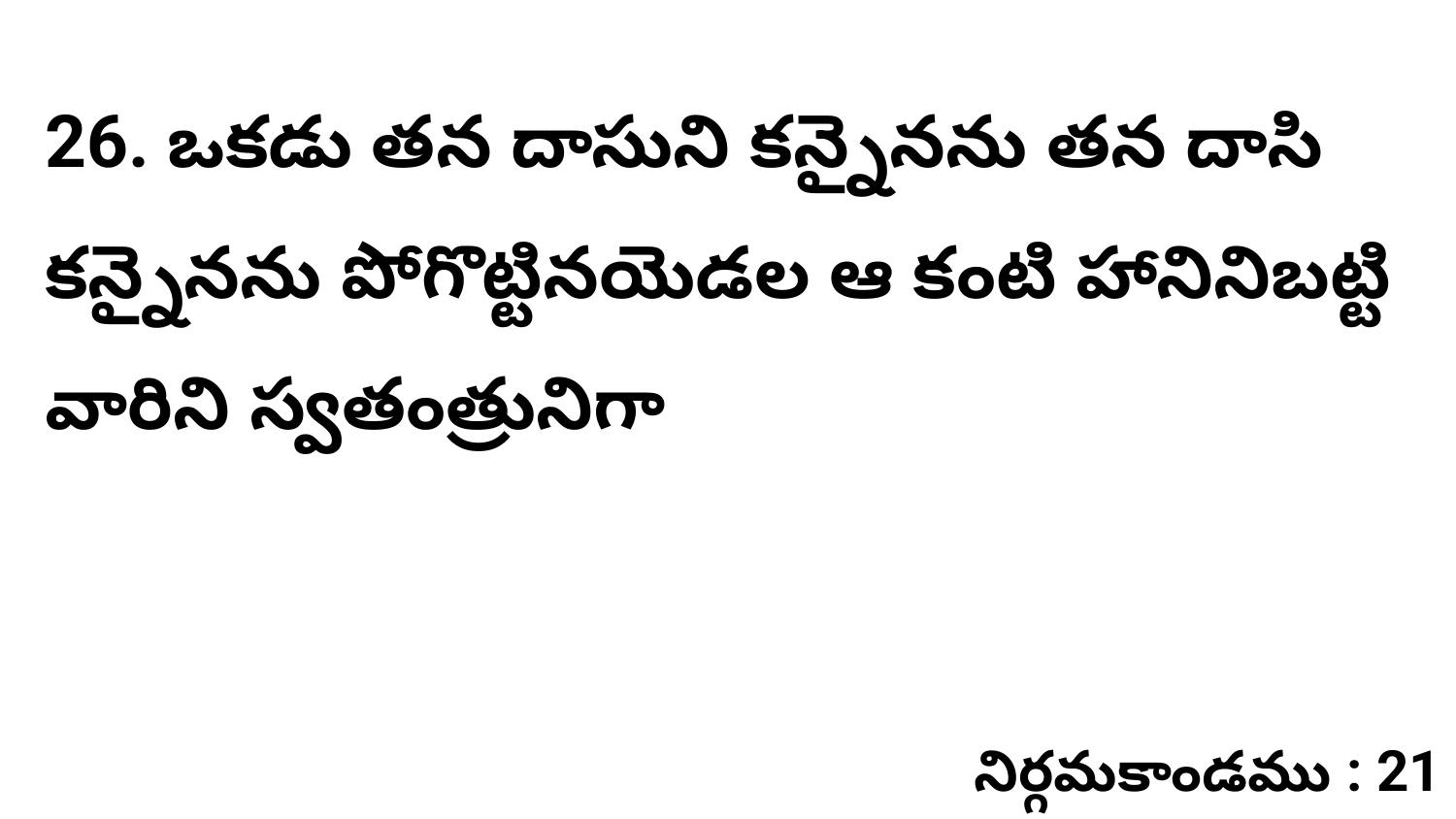

26. ఒకడు తన దాసుని కన్నైనను తన దాసి కన్నైనను పోగొట్టినయెడల ఆ కంటి హానినిబట్టి వారిని స్వతంత్రునిగా
నిర్గమకాండము : 21